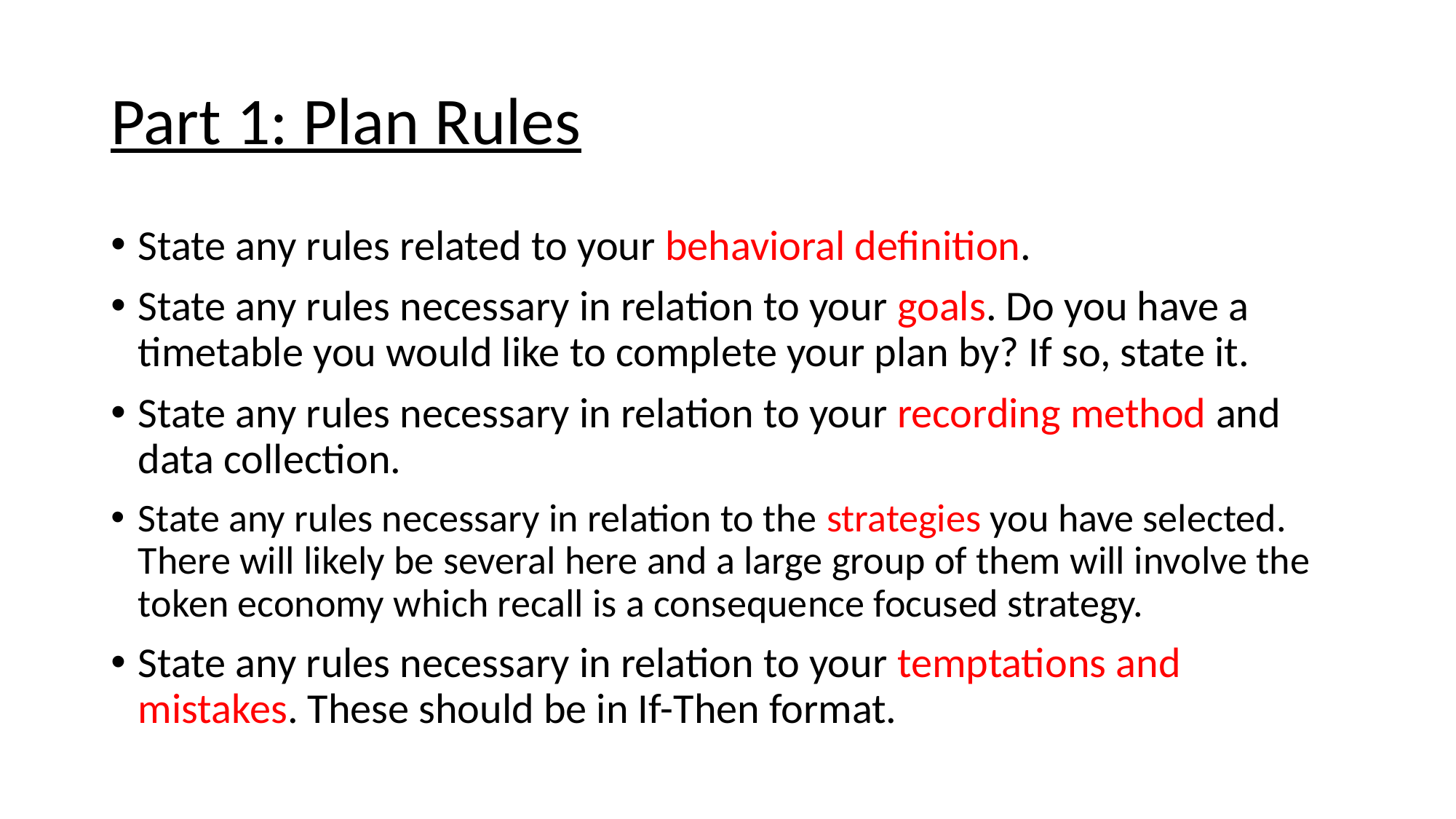

# Part 1: Plan Rules
State any rules related to your behavioral definition.
State any rules necessary in relation to your goals. Do you have a timetable you would like to complete your plan by? If so, state it.
State any rules necessary in relation to your recording method and data collection.
State any rules necessary in relation to the strategies you have selected. There will likely be several here and a large group of them will involve the token economy which recall is a consequence focused strategy.
State any rules necessary in relation to your temptations and mistakes. These should be in If-Then format.